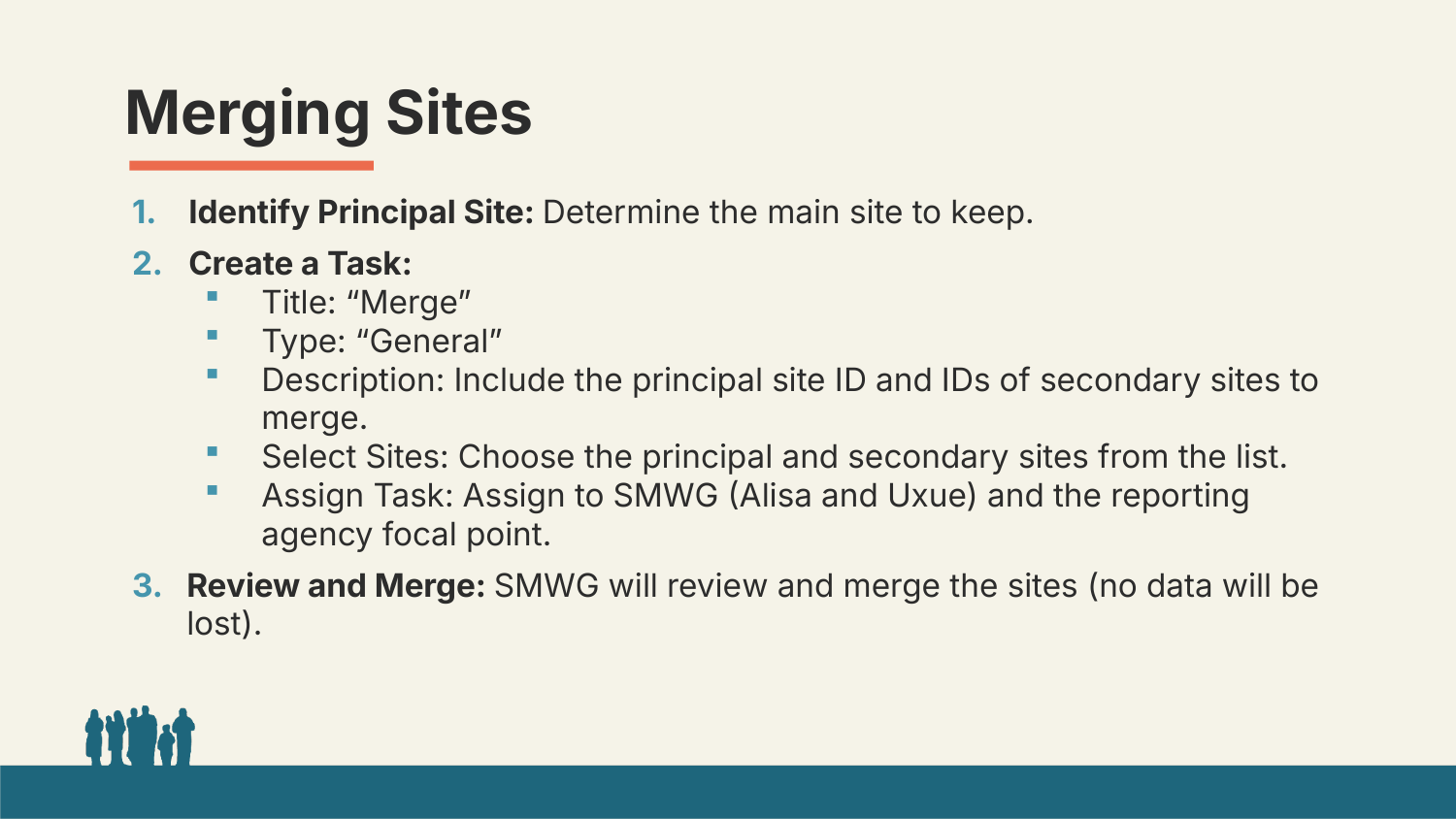

# Merging Sites
Identify Principal Site: Determine the main site to keep.
Create a Task:
Title: “Merge”
Type: “General”
Description: Include the principal site ID and IDs of secondary sites to merge.
Select Sites: Choose the principal and secondary sites from the list.
Assign Task: Assign to SMWG (Alisa and Uxue) and the reporting agency focal point.
Review and Merge: SMWG will review and merge the sites (no data will be lost).